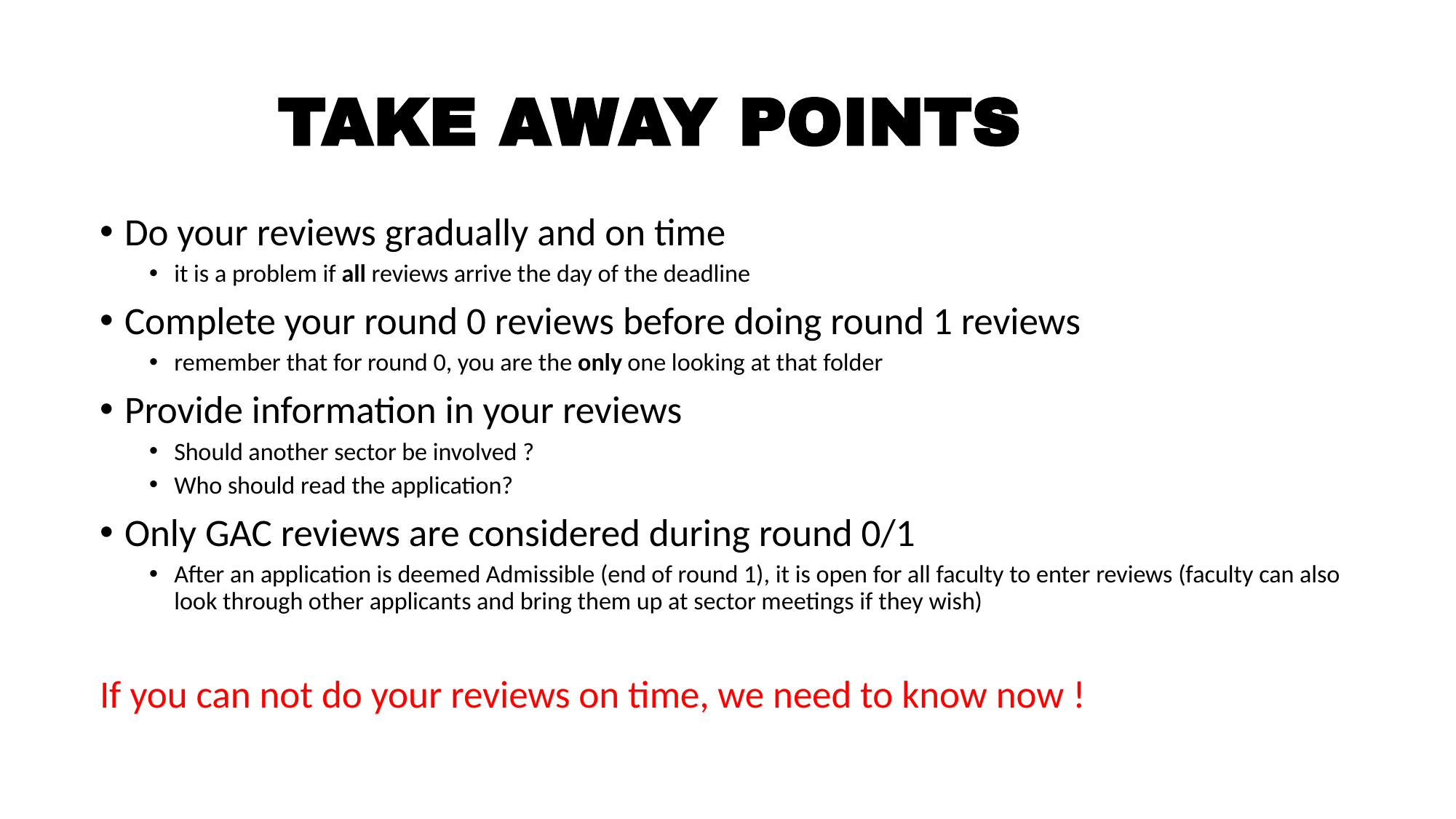

# TAKE AWAY POINTS
Do your reviews gradually and on time
it is a problem if all reviews arrive the day of the deadline
Complete your round 0 reviews before doing round 1 reviews
remember that for round 0, you are the only one looking at that folder
Provide information in your reviews
Should another sector be involved ?
Who should read the application?
Only GAC reviews are considered during round 0/1
After an application is deemed Admissible (end of round 1), it is open for all faculty to enter reviews (faculty can also look through other applicants and bring them up at sector meetings if they wish)

If you can not do your reviews on time, we need to know now !